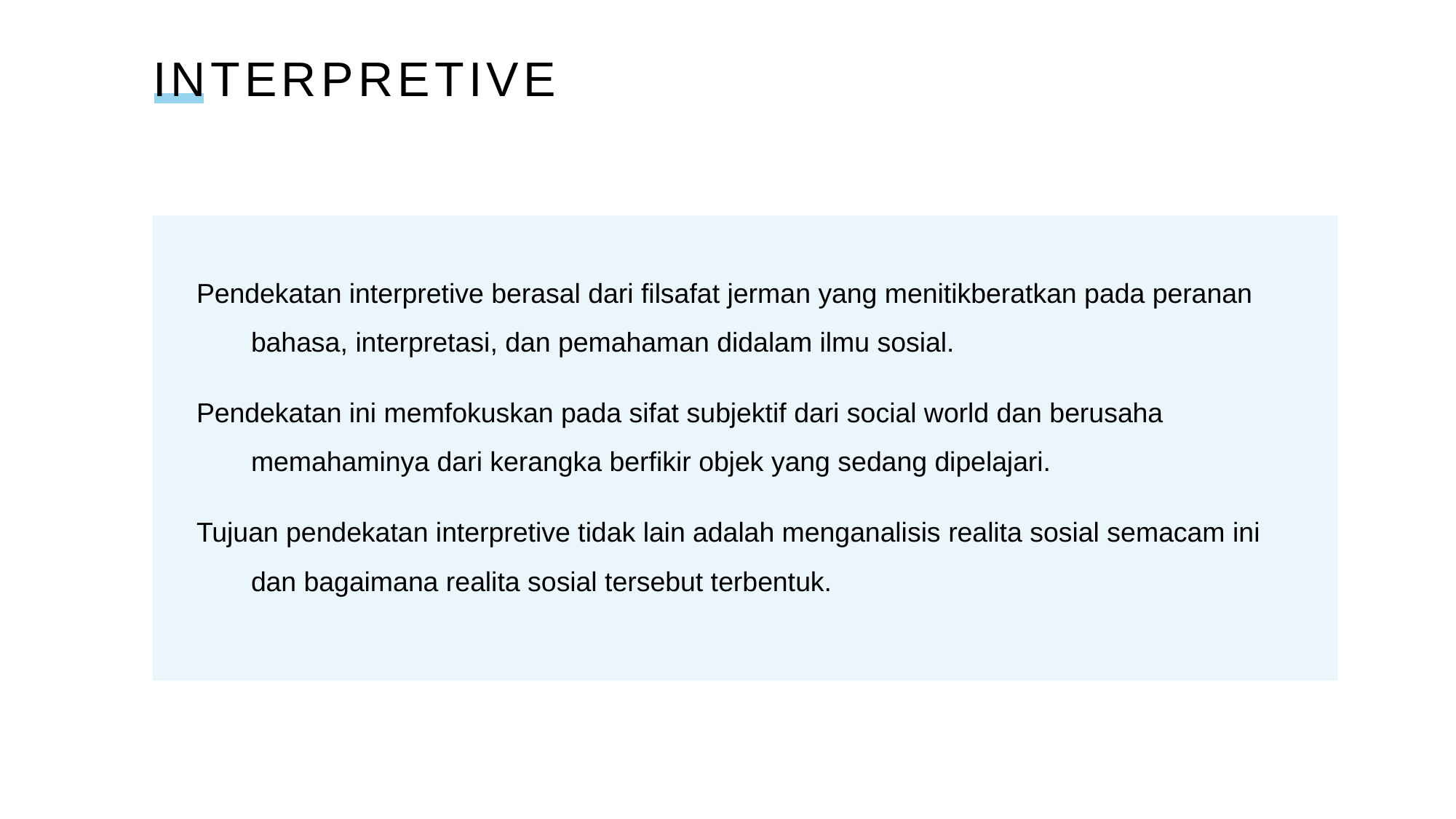

# Interpretive
Pendekatan interpretive berasal dari filsafat jerman yang menitikberatkan pada peranan bahasa, interpretasi, dan pemahaman didalam ilmu sosial.
Pendekatan ini memfokuskan pada sifat subjektif dari social world dan berusaha memahaminya dari kerangka berfikir objek yang sedang dipelajari.
Tujuan pendekatan interpretive tidak lain adalah menganalisis realita sosial semacam ini dan bagaimana realita sosial tersebut terbentuk.